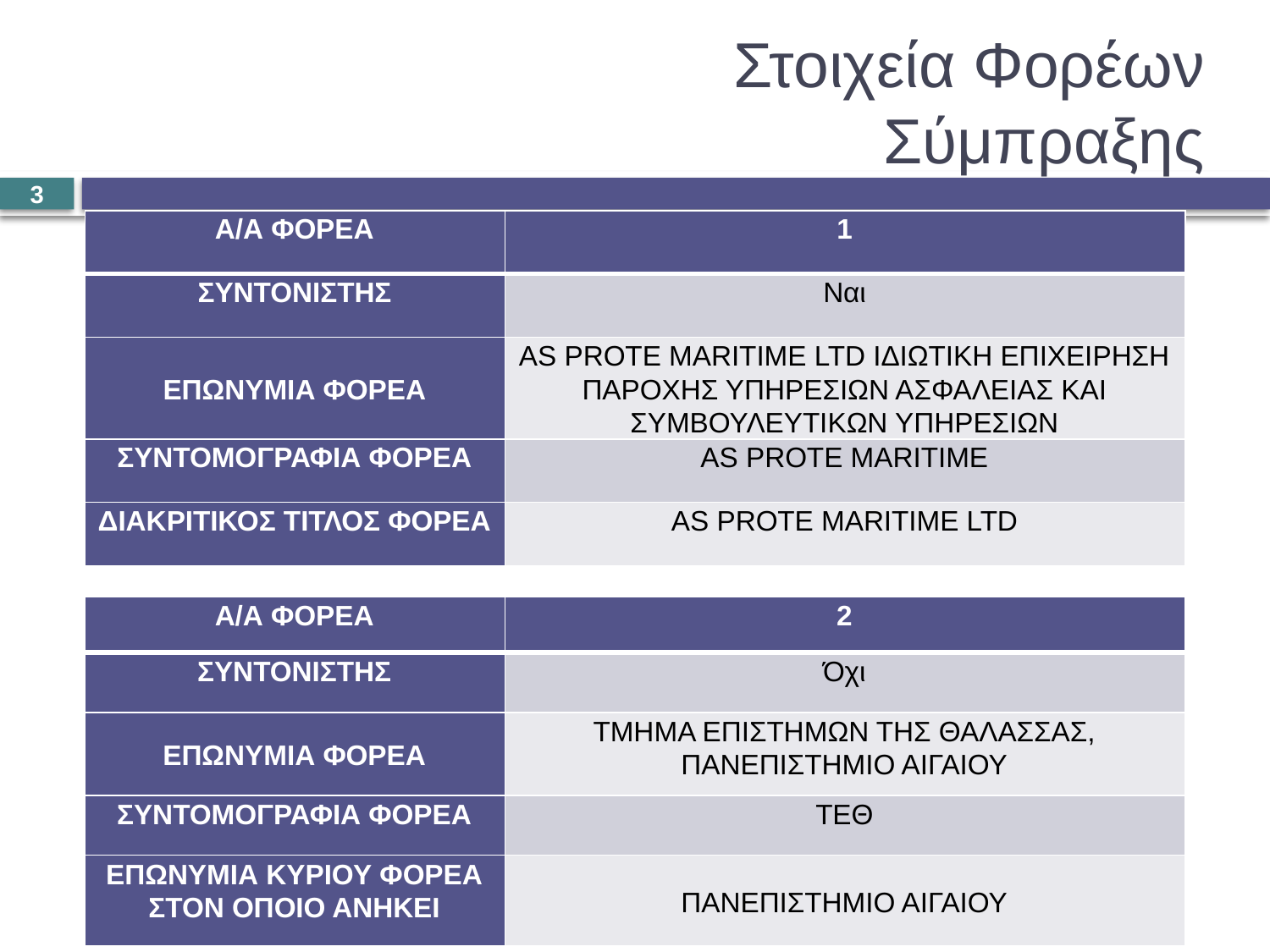

# Στοιχεία Φορέων Σύμπραξης
3
| Α/Α ΦΟΡΕΑ | 1 |
| --- | --- |
| ΣΥΝΤΟΝΙΣΤΗΣ | Ναι |
| ΕΠΩΝΥΜΙΑ ΦΟΡΕΑ | AS PROTE MARITIME LTD ΙΔΙΩΤΙΚΗ ΕΠΙΧΕΙΡΗΣΗ ΠΑΡΟΧΗΣ ΥΠΗΡΕΣΙΩΝ ΑΣΦΑΛΕΙΑΣ ΚΑΙ ΣΥΜΒΟΥΛΕΥΤΙΚΩΝ ΥΠΗΡΕΣΙΩΝ |
| ΣΥΝΤΟΜΟΓΡΑΦΙΑ ΦΟΡΕΑ | AS PROTE MARITIME |
| ΔΙΑΚΡΙΤΙΚΟΣ ΤΙΤΛΟΣ ΦΟΡΕΑ | AS PROTE MARITIME LTD |
| Α/Α ΦΟΡΕΑ | 2 |
| --- | --- |
| ΣΥΝΤΟΝΙΣΤΗΣ | Όχι |
| ΕΠΩΝΥΜΙΑ ΦΟΡΕΑ | ΤΜΗΜΑ ΕΠΙΣΤΗΜΩΝ ΤΗΣ ΘΑΛΑΣΣΑΣ, ΠΑΝΕΠΙΣΤΗΜΙΟ ΑΙΓΑΙΟΥ |
| ΣΥΝΤΟΜΟΓΡΑΦΙΑ ΦΟΡΕΑ | ΤΕΘ |
| ΕΠΩΝΥΜΙΑ ΚΥΡΙΟΥ ΦΟΡΕΑ ΣΤΟΝ ΟΠΟΙΟ ΑΝΗΚΕΙ | ΠΑΝΕΠΙΣΤΗΜΙΟ ΑΙΓΑΙΟΥ |